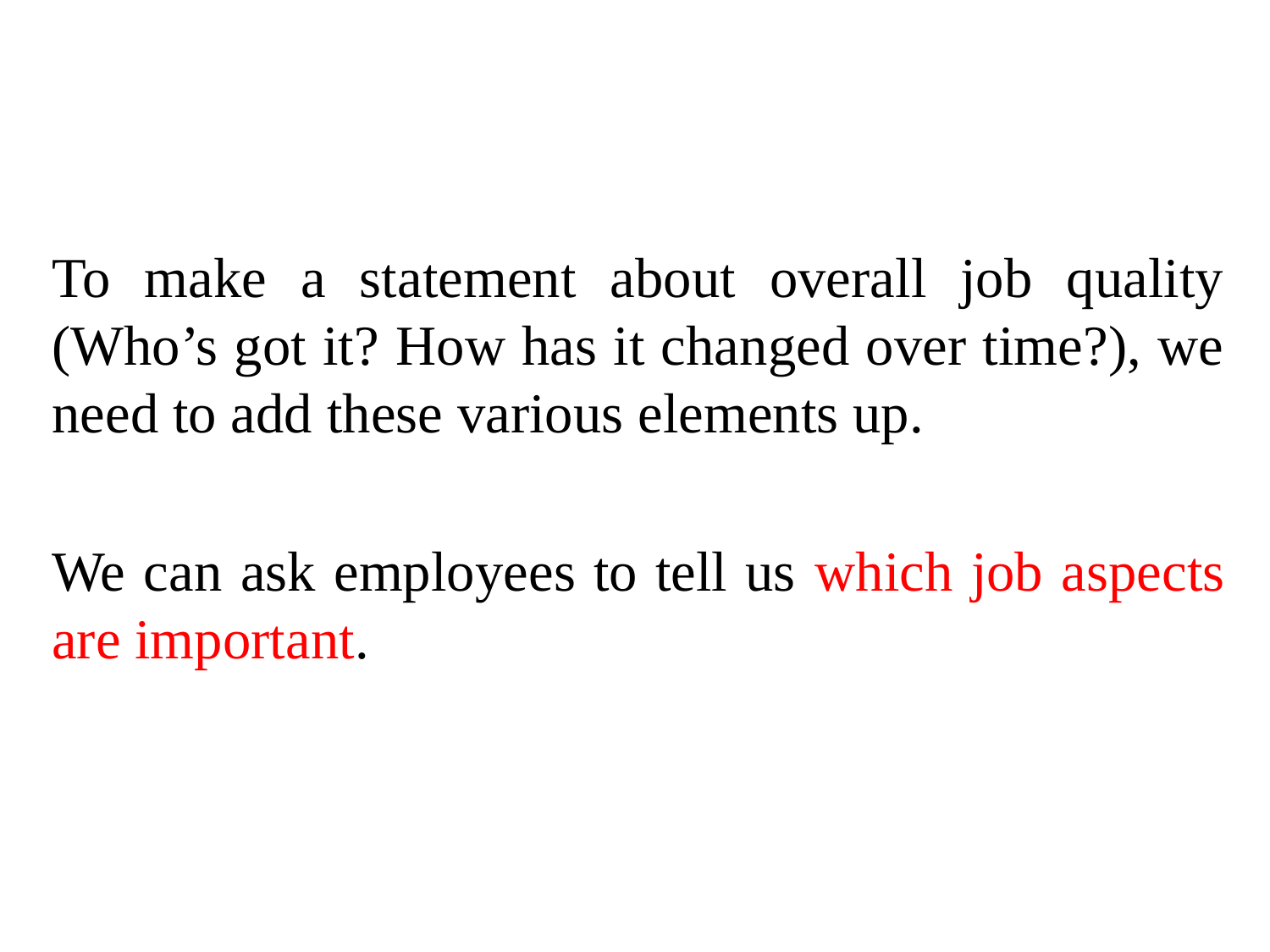

To make a statement about overall job quality (Who’s got it? How has it changed over time?), we need to add these various elements up.

We can ask employees to tell us which job aspects are important.